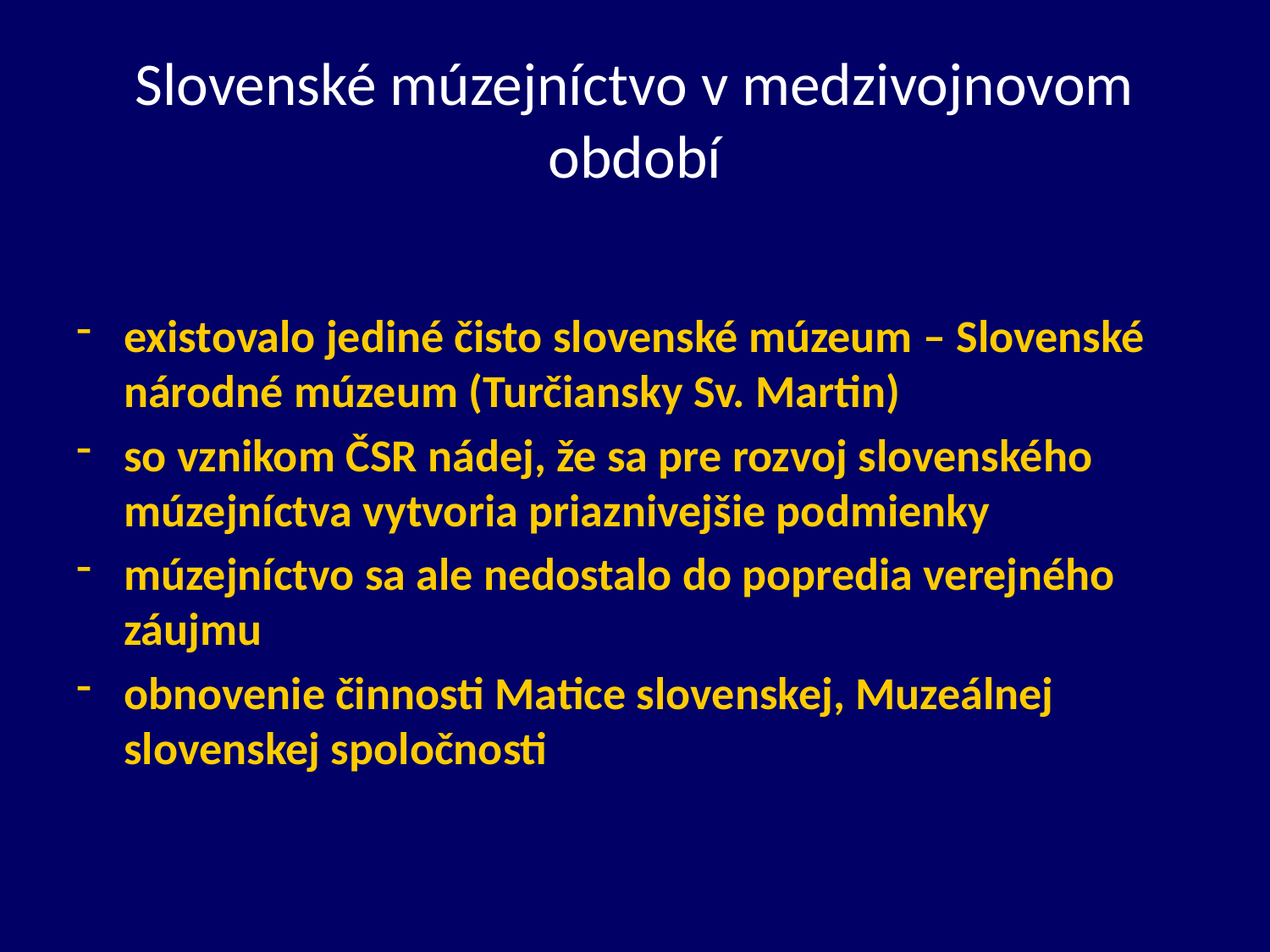

# Slovenské múzejníctvo v medzivojnovom období

existovalo jediné čisto slovenské múzeum – Slovenské národné múzeum (Turčiansky Sv. Martin)
so vznikom ČSR nádej, že sa pre rozvoj slovenského múzejníctva vytvoria priaznivejšie podmienky
múzejníctvo sa ale nedostalo do popredia verejného záujmu
obnovenie činnosti Matice slovenskej, Muzeálnej slovenskej spoločnosti